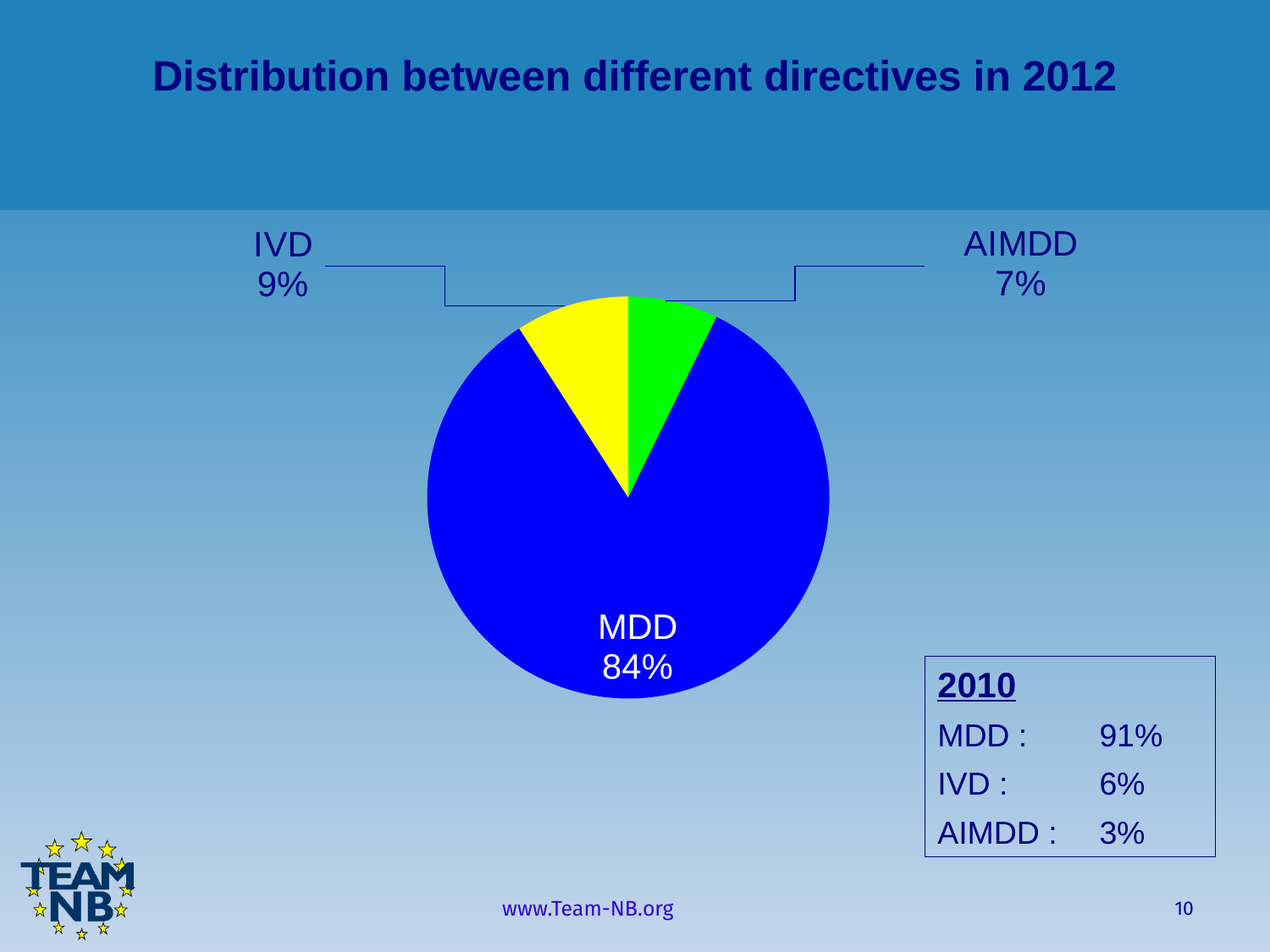

Distribution between different directives in 2012

### Chart

| Category | Average |
|---|---|
| AIMDD | 8.035714285714286 |
| MDD | 92.78571428571429 |
| IVD | 10.107142857142858 |
2010
MDD : 	91%
IVD :	6%
AIMDD : 	3%
10
www.Team-NB.org